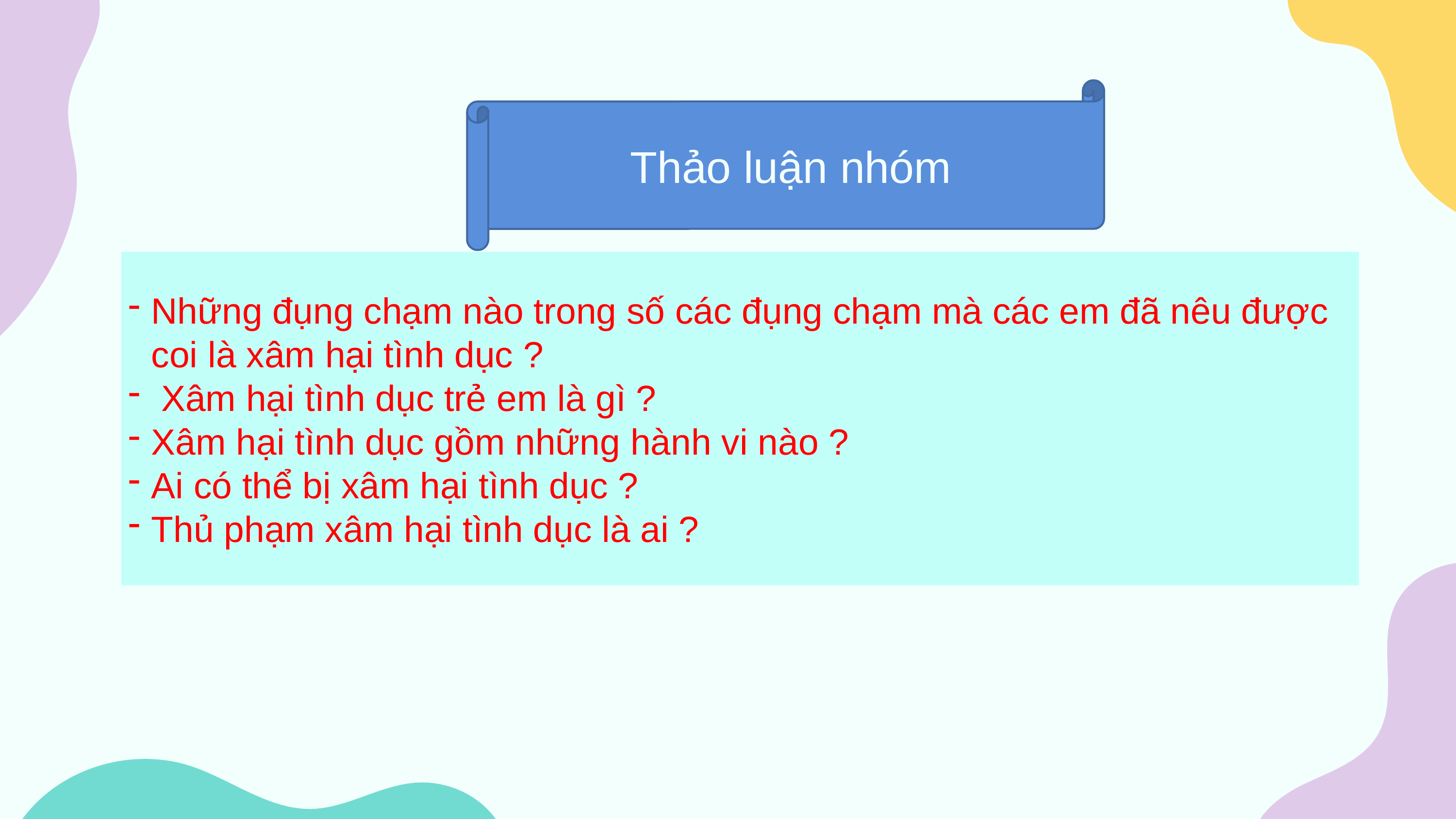

Thảo luận nhóm
Những đụng chạm nào trong số các đụng chạm mà các em đã nêu được coi là xâm hại tình dục ?
 Xâm hại tình dục trẻ em là gì ?
Xâm hại tình dục gồm những hành vi nào ?
Ai có thể bị xâm hại tình dục ?
Thủ phạm xâm hại tình dục là ai ?